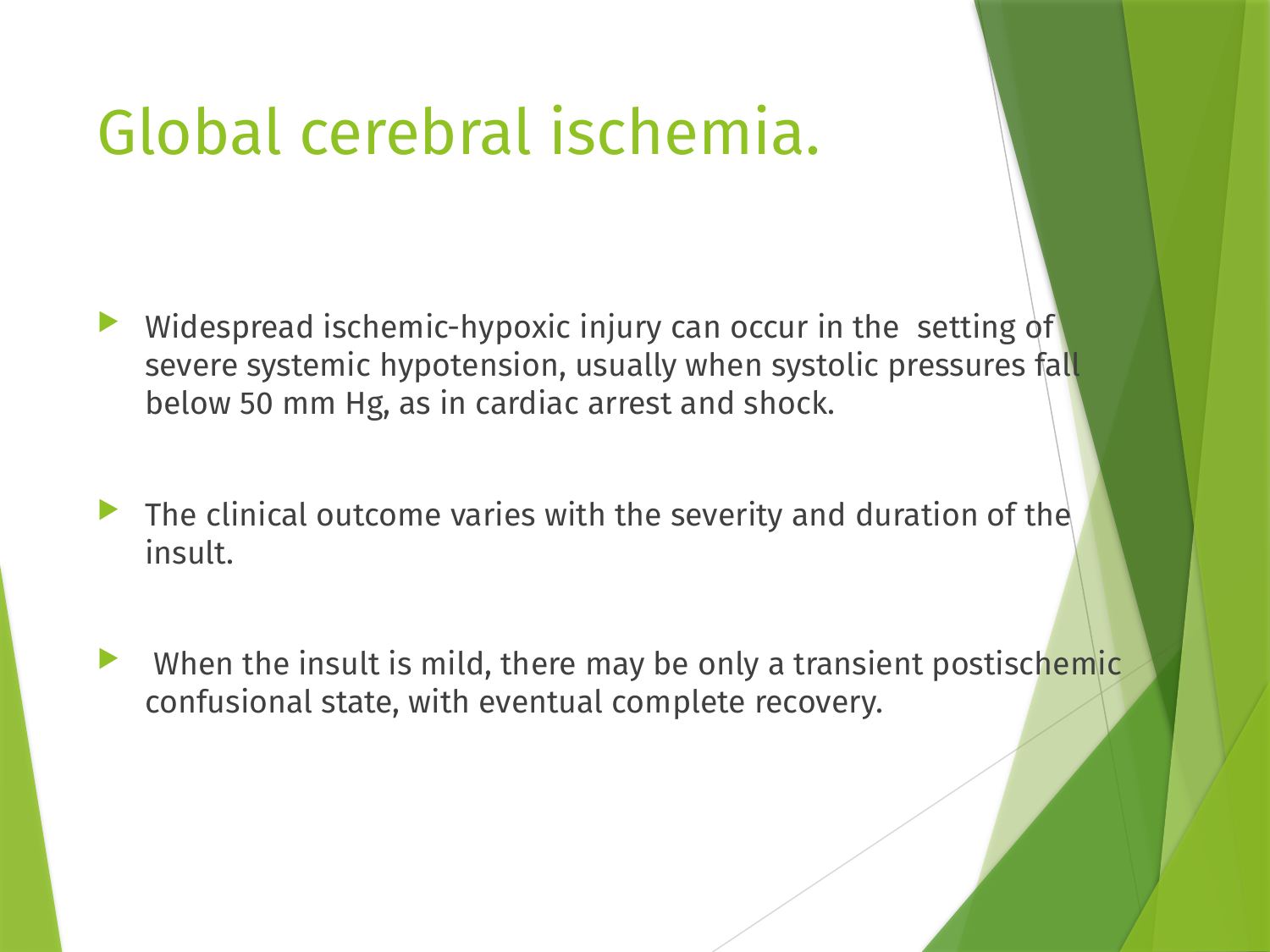

# Global cerebral ischemia.
Widespread ischemic-hypoxic injury can occur in the  setting of severe systemic hypotension, usually when systolic pressures fall below 50 mm Hg, as in cardiac arrest and shock.

The clinical outcome varies with the severity and duration of the insult.

 When the insult is mild, there may be only a transient postischemic confusional state, with eventual complete recovery.